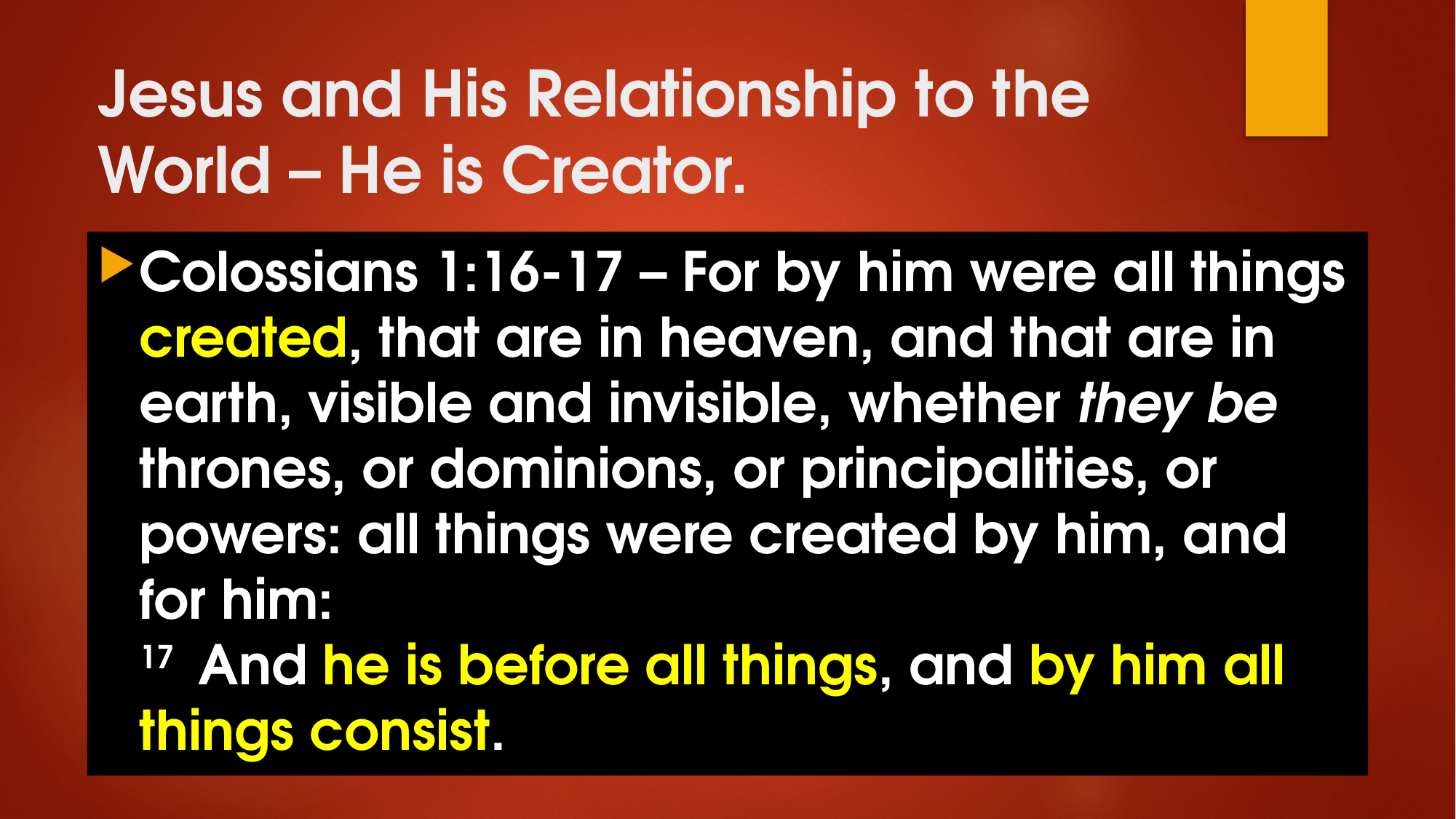

# Jesus and His Relationship to the World – He is Creator.
Colossians 1:16-17 – For by him were all things created, that are in heaven, and that are in earth, visible and invisible, whether they be thrones, or dominions, or principalities, or powers: all things were created by him, and for him:
17  And he is before all things, and by him all things consist.